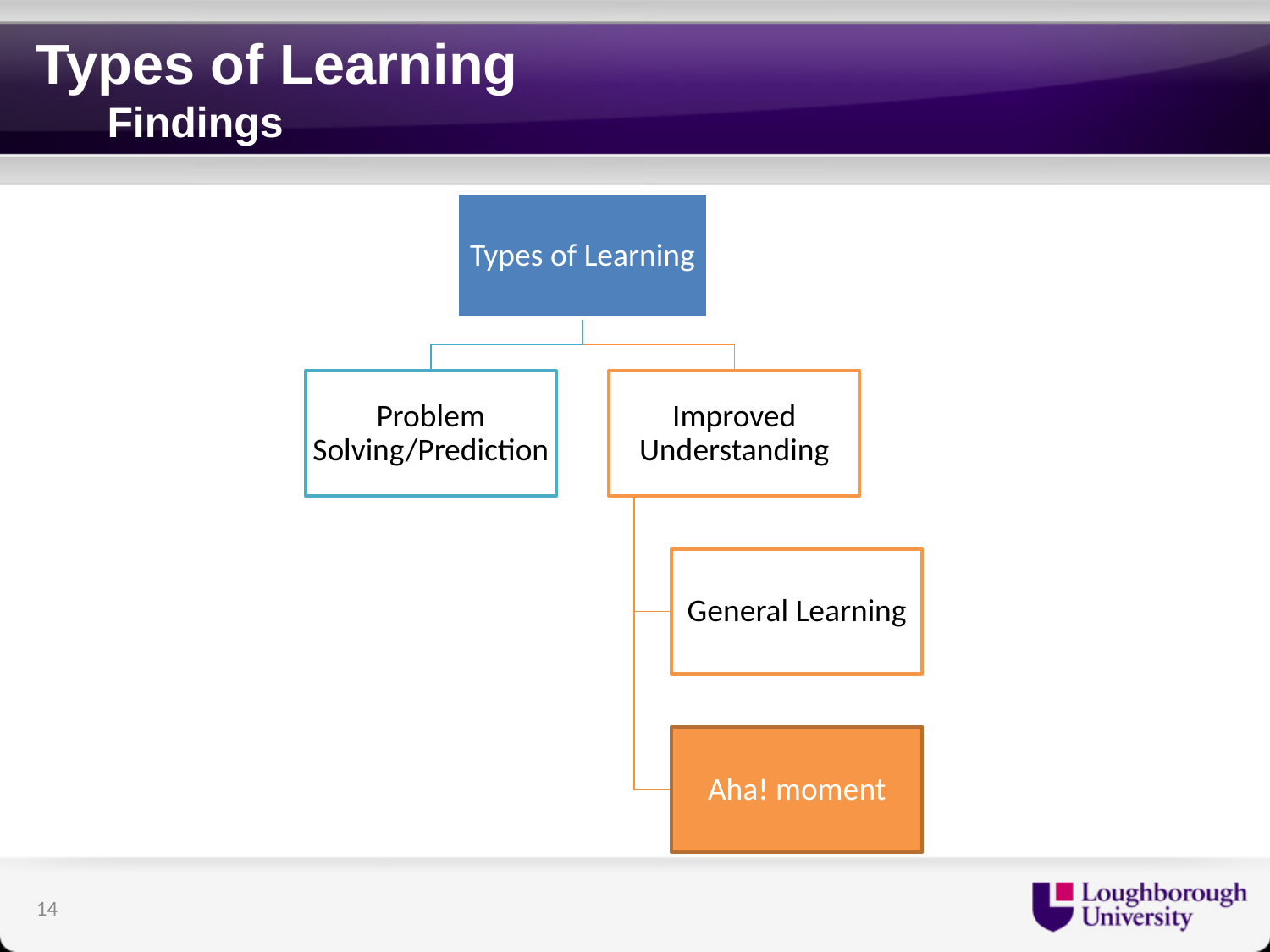

# Types of Learning					                      Findings
Types of Learning
Problem Solving/Prediction
Improved Understanding
General Learning
Aha! moment
14